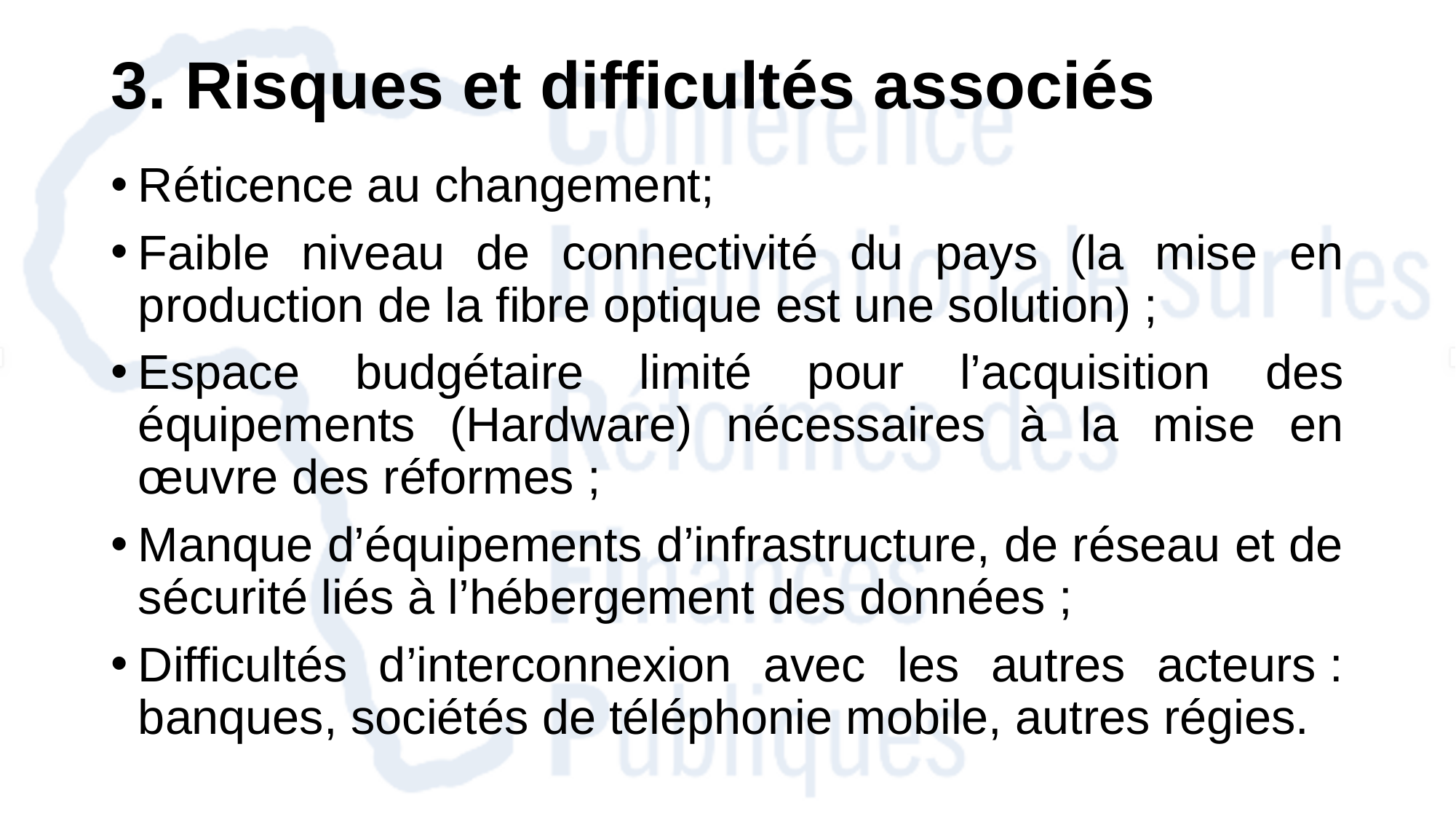

# 3. Risques et difficultés associés
Réticence au changement;
Faible niveau de connectivité du pays (la mise en production de la fibre optique est une solution) ;
Espace budgétaire limité pour l’acquisition des équipements (Hardware) nécessaires à la mise en œuvre des réformes ;
Manque d’équipements d’infrastructure, de réseau et de sécurité liés à l’hébergement des données ;
Difficultés d’interconnexion avec les autres acteurs : banques, sociétés de téléphonie mobile, autres régies.